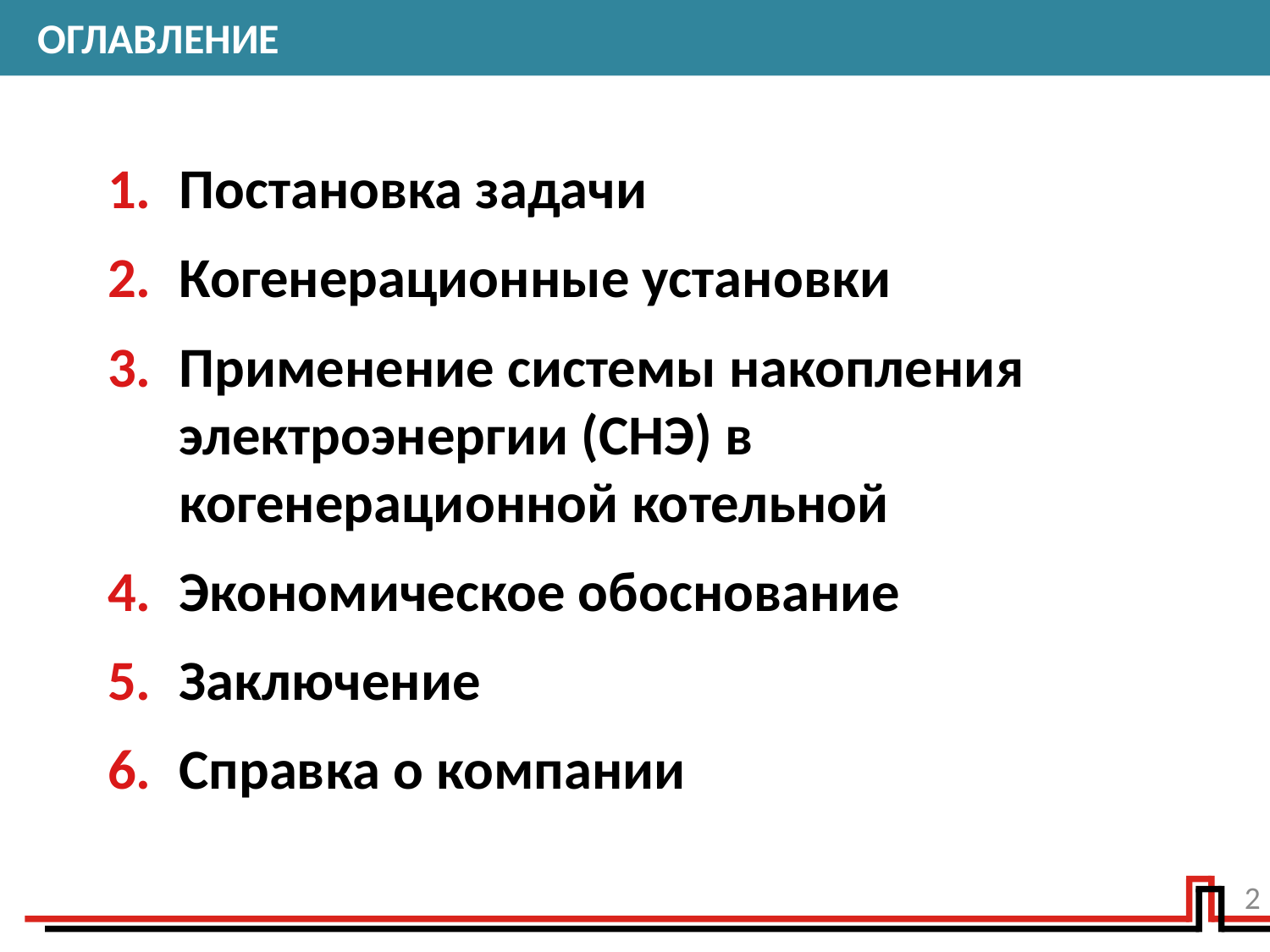

# ОГЛАВЛЕНИЕ
Постановка задачи
Когенерационные установки
Применение системы накопления электроэнергии (СНЭ) в когенерационной котельной
Экономическое обоснование
Заключение
Справка о компании

2